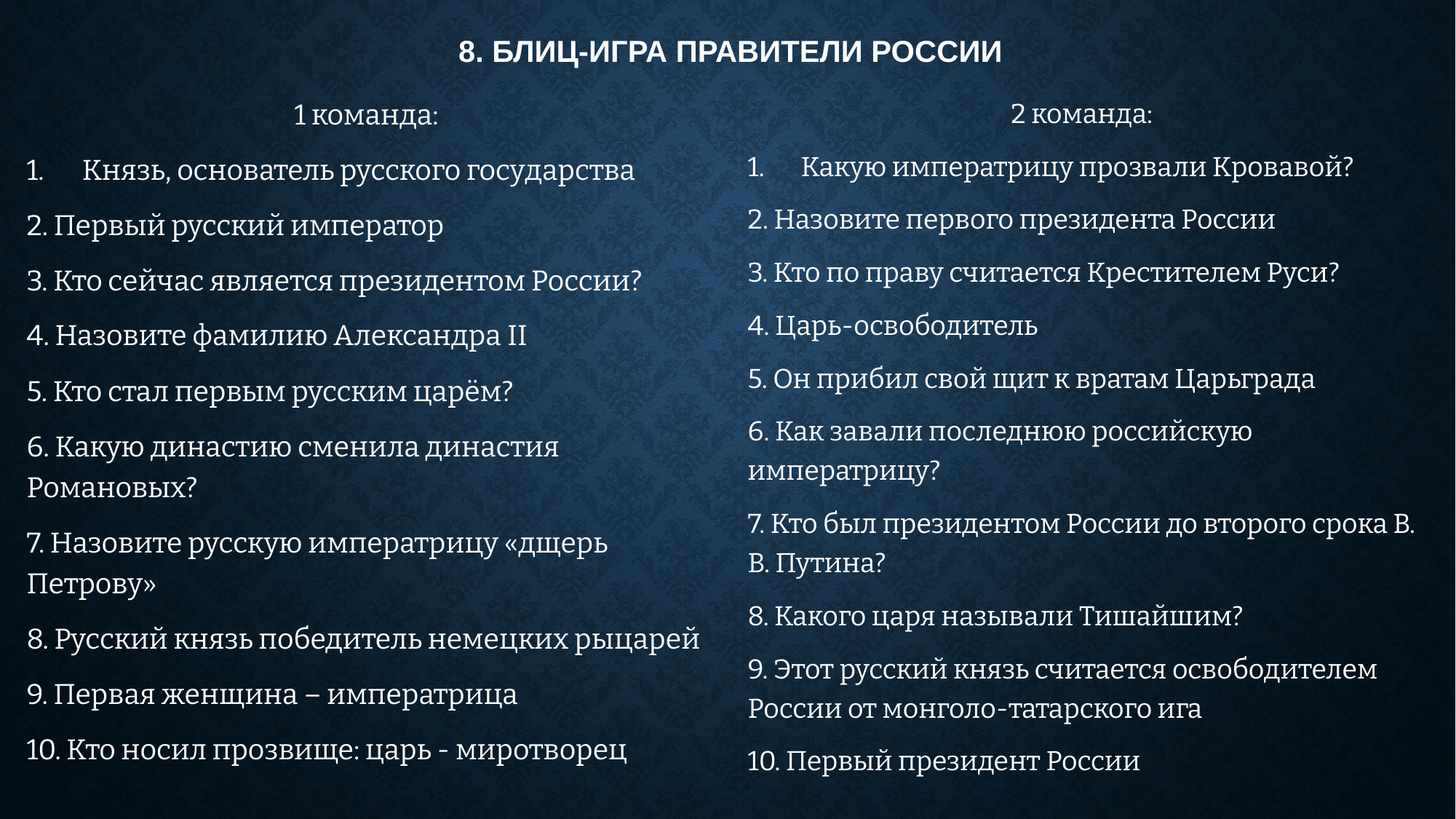

# 8. Блиц-игра правители россии
1 команда:
Князь, основатель русского государства
2. Первый русский император
3. Кто сейчас является президентом России?
4. Назовите фамилию Александра II
5. Кто стал первым русским царём?
6. Какую династию сменила династия Романовых?
7. Назовите русскую императрицу «дщерь Петрову»
8. Русский князь победитель немецких рыцарей
9. Первая женщина – императрица
10. Кто носил прозвище: царь - миротворец

2 команда:
Какую императрицу прозвали Кровавой?
2. Назовите первого президента России
3. Кто по праву считается Крестителем Руси?
4. Царь-освободитель
5. Он прибил свой щит к вратам Царьграда
6. Как завали последнюю российскую императрицу?
7. Кто был президентом России до второго срока В. В. Путина?
8. Какого царя называли Тишайшим?
9. Этот русский князь считается освободителем России от монголо-татарского ига
10. Первый президент России